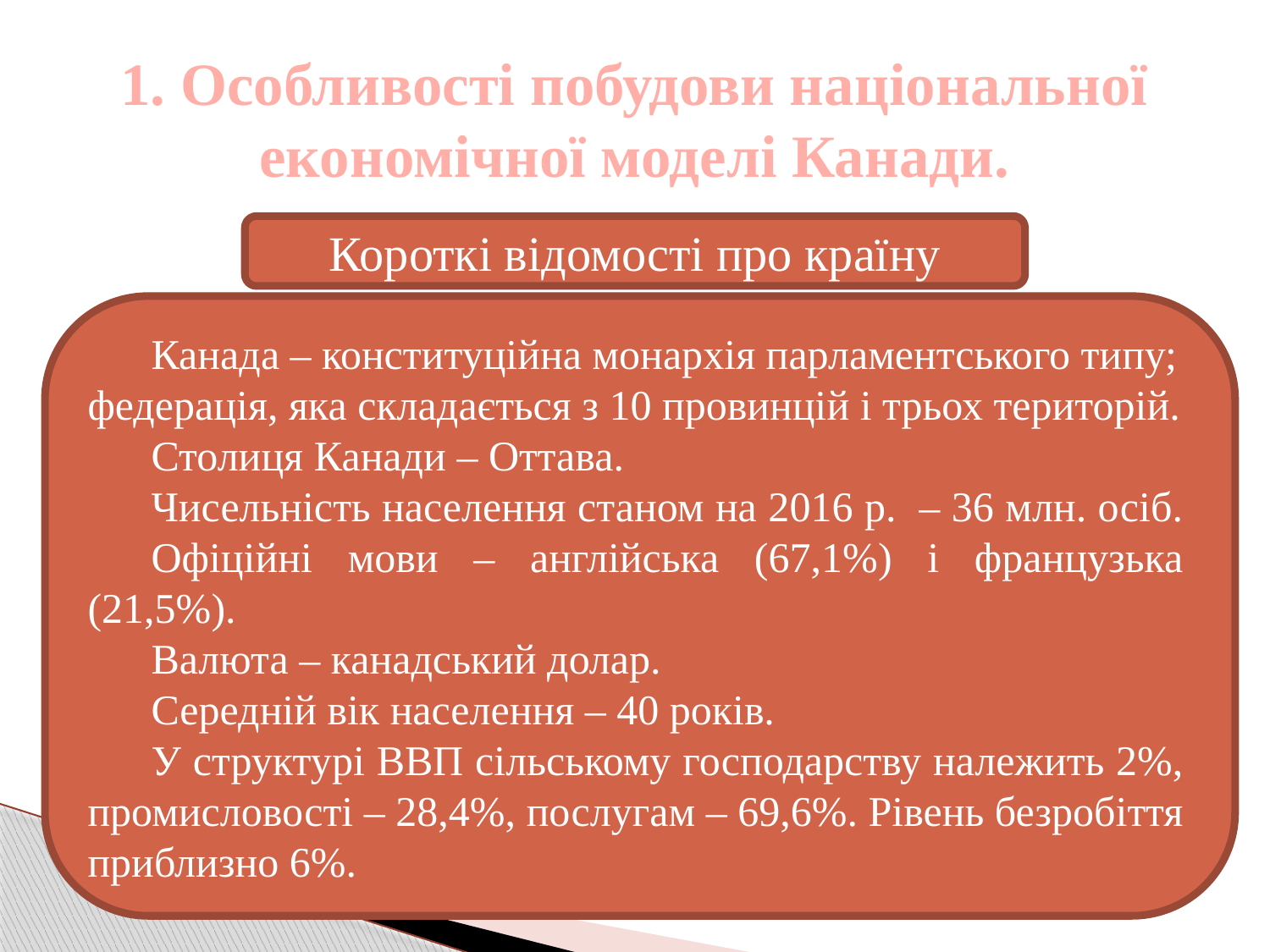

# 1. Особливості побудови національної економічної моделі Канади.
Короткі відомості про країну
Канада – конституційна монархія парламентського типу; федерація, яка складається з 10 провинцій і трьох територій.
Столиця Канади – Оттава.
Чисельність населення станом на 2016 р.  – 36 млн. осіб.
Офіційні мови – англійська (67,1%) і французька (21,5%).
Валюта – канадський долар.
Середній вік населення – 40 років.
У структурі ВВП сільському господарству належить 2%, промисловості – 28,4%, послугам – 69,6%. Рівень безробіття приблизно 6%.